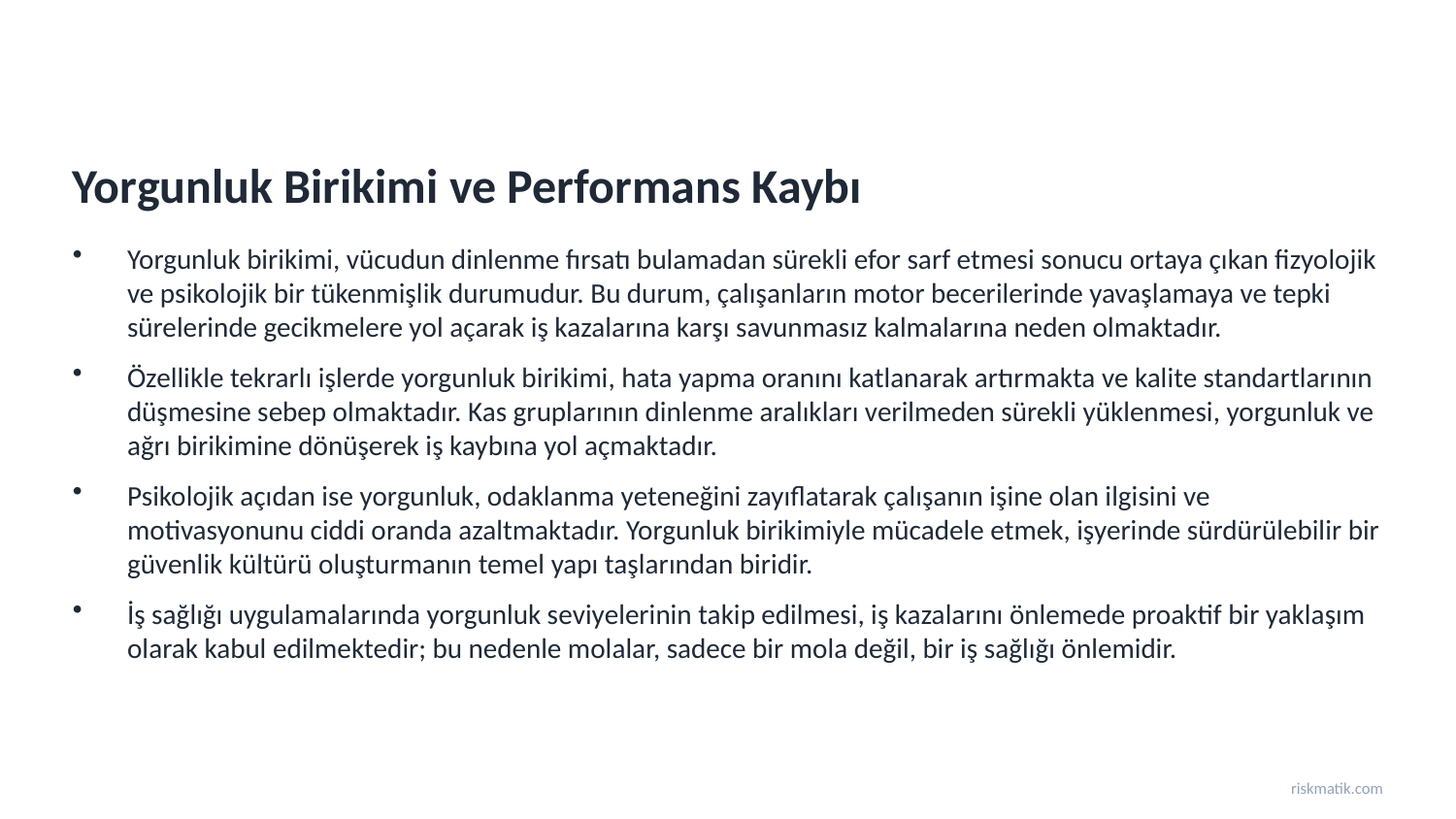

Yorgunluk Birikimi ve Performans Kaybı
Yorgunluk birikimi, vücudun dinlenme fırsatı bulamadan sürekli efor sarf etmesi sonucu ortaya çıkan fizyolojik ve psikolojik bir tükenmişlik durumudur. Bu durum, çalışanların motor becerilerinde yavaşlamaya ve tepki sürelerinde gecikmelere yol açarak iş kazalarına karşı savunmasız kalmalarına neden olmaktadır.
Özellikle tekrarlı işlerde yorgunluk birikimi, hata yapma oranını katlanarak artırmakta ve kalite standartlarının düşmesine sebep olmaktadır. Kas gruplarının dinlenme aralıkları verilmeden sürekli yüklenmesi, yorgunluk ve ağrı birikimine dönüşerek iş kaybına yol açmaktadır.
Psikolojik açıdan ise yorgunluk, odaklanma yeteneğini zayıflatarak çalışanın işine olan ilgisini ve motivasyonunu ciddi oranda azaltmaktadır. Yorgunluk birikimiyle mücadele etmek, işyerinde sürdürülebilir bir güvenlik kültürü oluşturmanın temel yapı taşlarından biridir.
İş sağlığı uygulamalarında yorgunluk seviyelerinin takip edilmesi, iş kazalarını önlemede proaktif bir yaklaşım olarak kabul edilmektedir; bu nedenle molalar, sadece bir mola değil, bir iş sağlığı önlemidir.
riskmatik.com